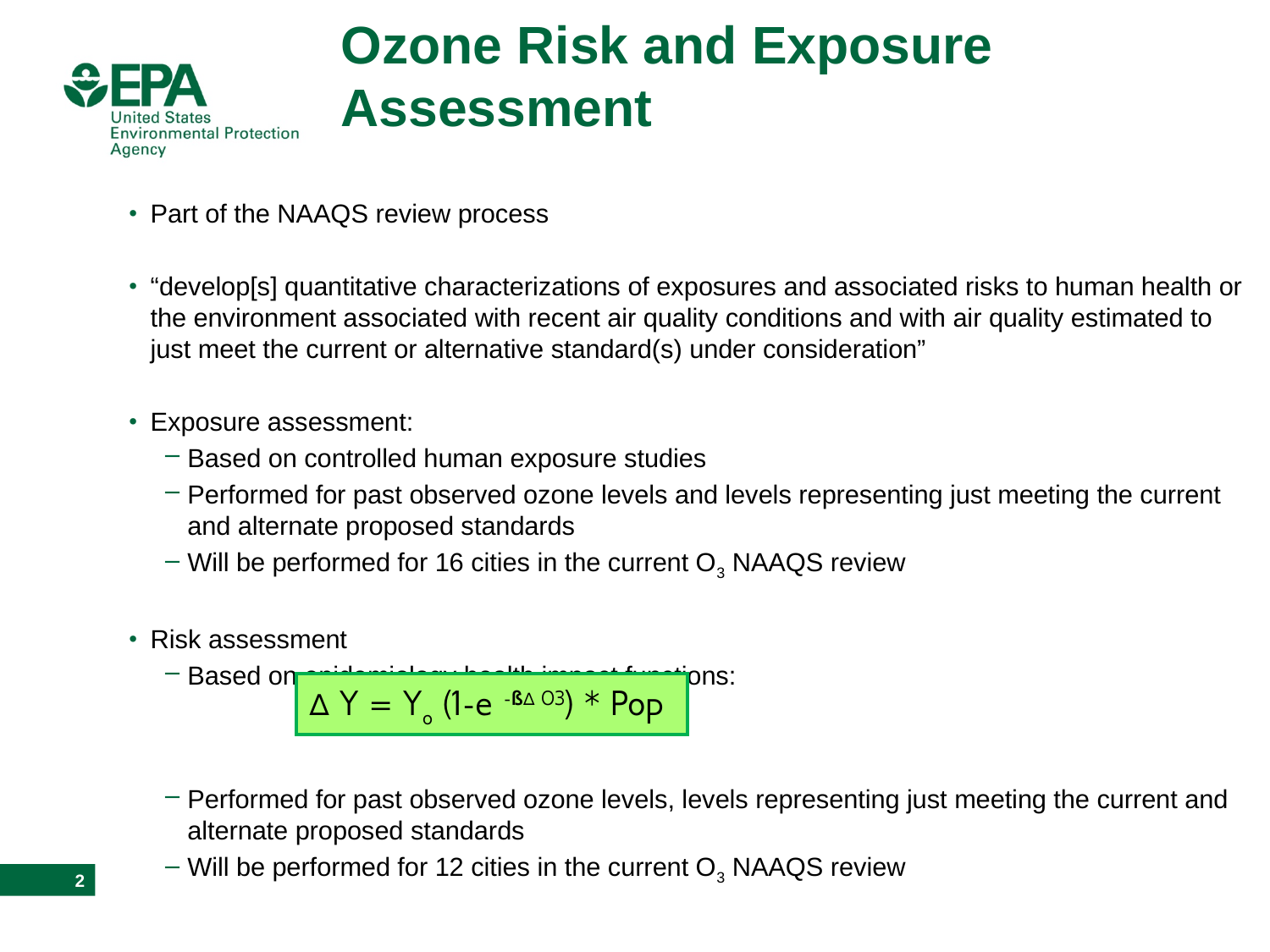

# Ozone Risk and Exposure Assessment
Part of the NAAQS review process

“develop[s] quantitative characterizations of exposures and associated risks to human health or the environment associated with recent air quality conditions and with air quality estimated to just meet the current or alternative standard(s) under consideration”

Exposure assessment:
Based on controlled human exposure studies
Performed for past observed ozone levels and levels representing just meeting the current and alternate proposed standards
Will be performed for 16 cities in the current O3 NAAQS review

Risk assessment
Based on epidemiology health impact functions:

Performed for past observed ozone levels, levels representing just meeting the current and alternate proposed standards
Will be performed for 12 cities in the current O3 NAAQS review

∆ Y = Yo (1-e -ß∆ O3) * Pop
2